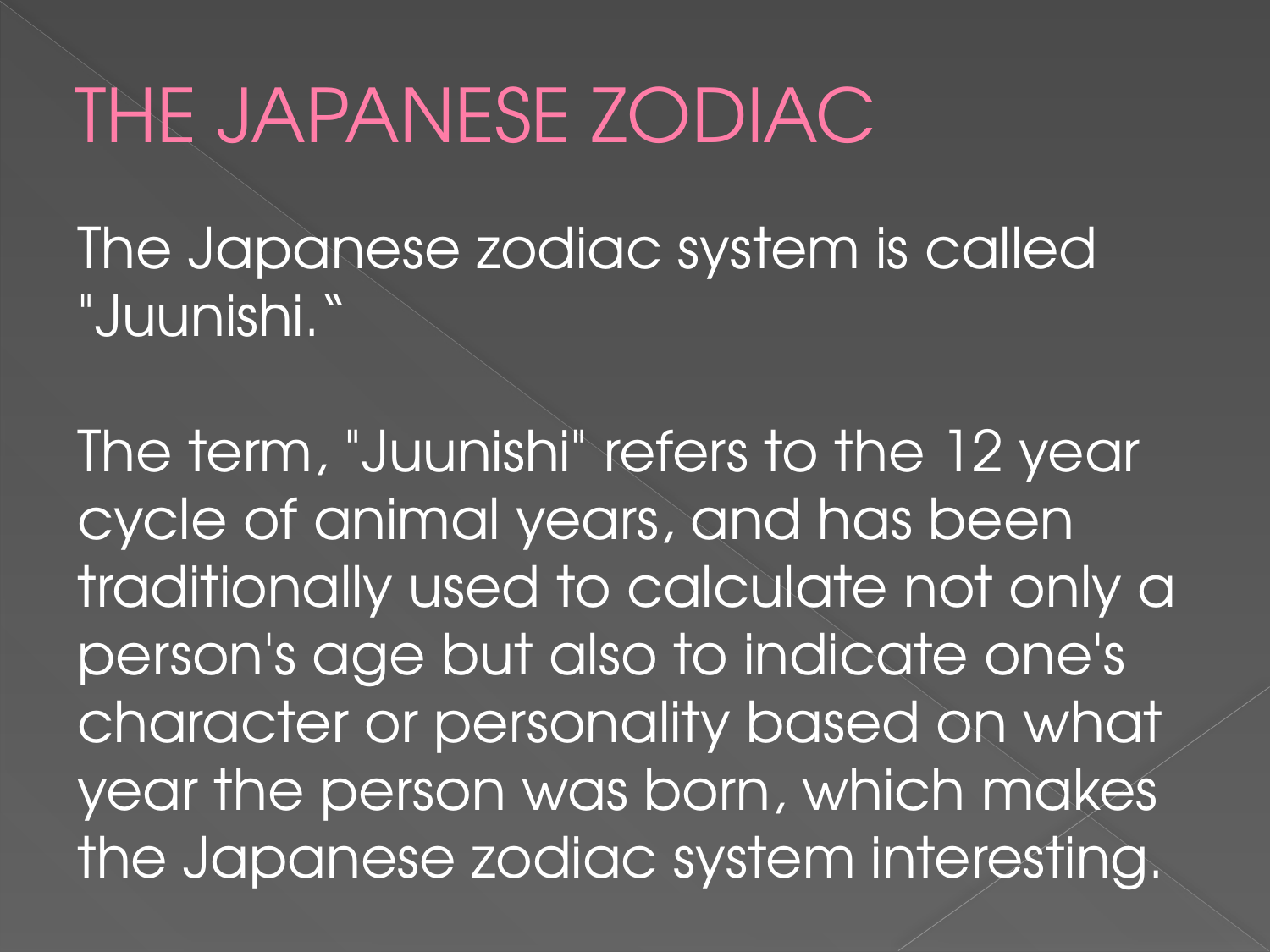

# THE JAPANESE ZODIAC
The Japanese zodiac system is called "Juunishi.“

The term, "Juunishi" refers to the 12 year cycle of animal years, and has been traditionally used to calculate not only a person's age but also to indicate one's character or personality based on what year the person was born, which makes the Japanese zodiac system interesting.